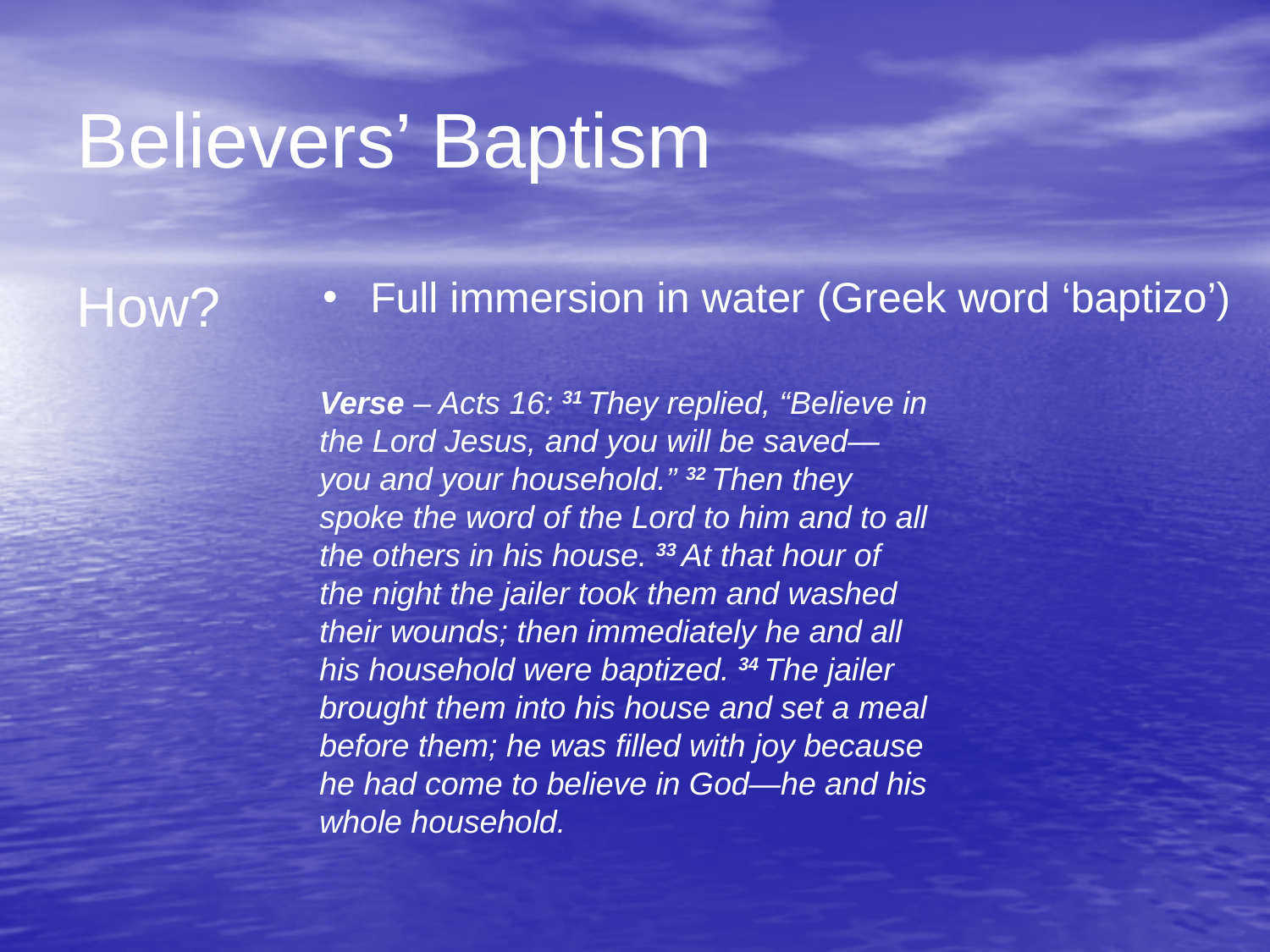

# Believers’ Baptism
How?
Full immersion in water (Greek word ‘baptizo’)

Verse – Acts 16: 31 They replied, “Believe in the Lord Jesus, and you will be saved—you and your household.” 32 Then they spoke the word of the Lord to him and to all the others in his house. 33 At that hour of the night the jailer took them and washed their wounds; then immediately he and all his household were baptized. 34 The jailer brought them into his house and set a meal before them; he was filled with joy because he had come to believe in God—he and his whole household.